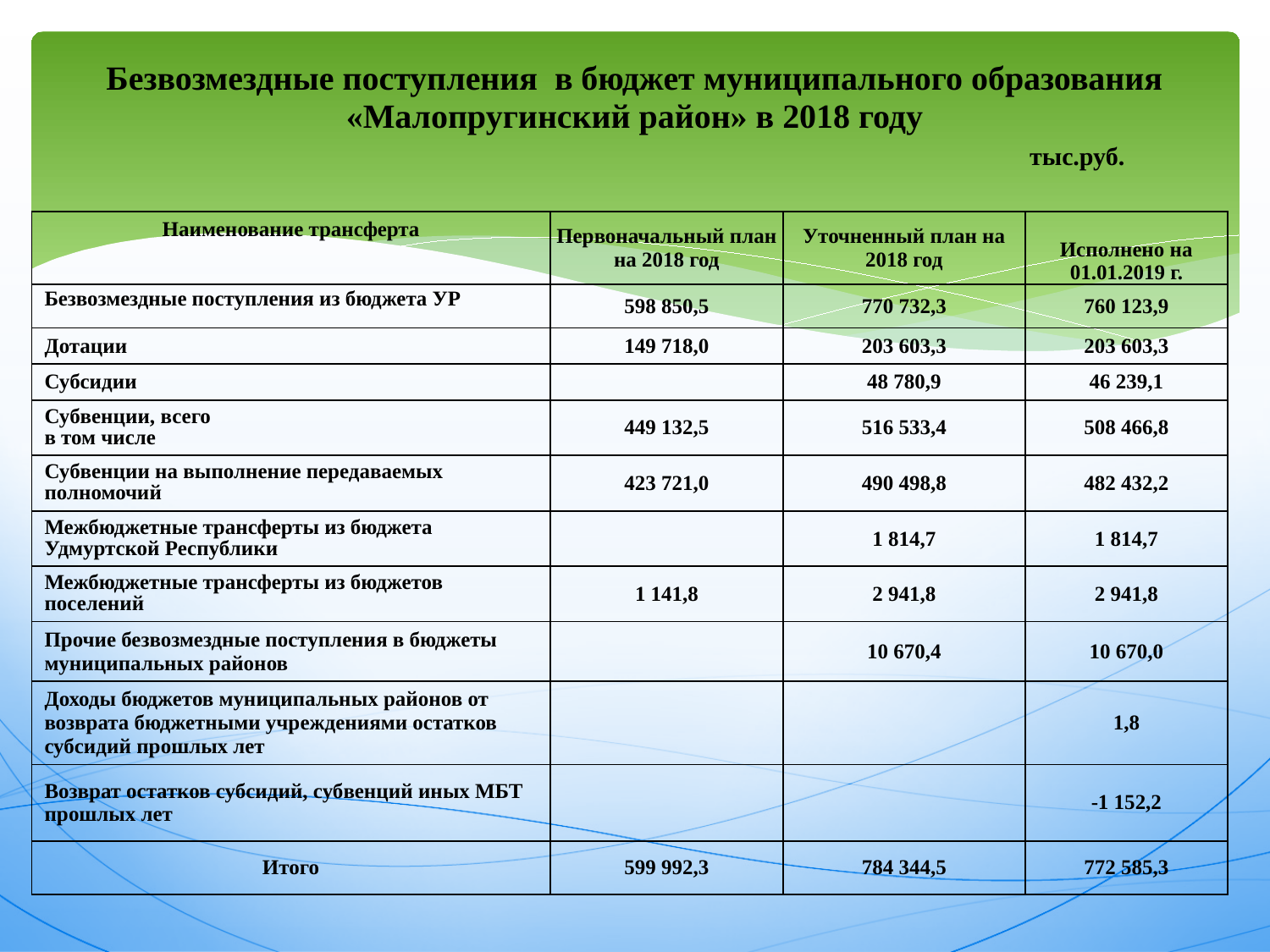

# Безвозмездные поступления  в бюджет муниципального образования «Малопругинский район» в 2018 году тыс.руб.
| Наименование трансферта | Первоначальный план на 2018 год | Уточненный план на 2018 год | Исполнено на 01.01.2019 г. |
| --- | --- | --- | --- |
| Безвозмездные поступления из бюджета УР | 598 850,5 | 770 732,3 | 760 123,9 |
| Дотации | 149 718,0 | 203 603,3 | 203 603,3 |
| Субсидии |  | 48 780,9 | 46 239,1 |
| Субвенции, всего в том числе | 449 132,5 | 516 533,4 | 508 466,8 |
| Субвенции на выполнение передаваемых полномочий | 423 721,0 | 490 498,8 | 482 432,2 |
| Межбюджетные трансферты из бюджета Удмуртской Республики |  | 1 814,7 | 1 814,7 |
| Межбюджетные трансферты из бюджетов поселений | 1 141,8 | 2 941,8 | 2 941,8 |
| Прочие безвозмездные поступления в бюджеты муниципальных районов |  | 10 670,4 | 10 670,0 |
| Доходы бюджетов муниципальных районов от возврата бюджетными учреждениями остатков субсидий прошлых лет |  |  | 1,8 |
| Возврат остатков субсидий, субвенций иных МБТ прошлых лет |  |  | -1 152,2 |
| Итого | 599 992,3 | 784 344,5 | 772 585,3 |